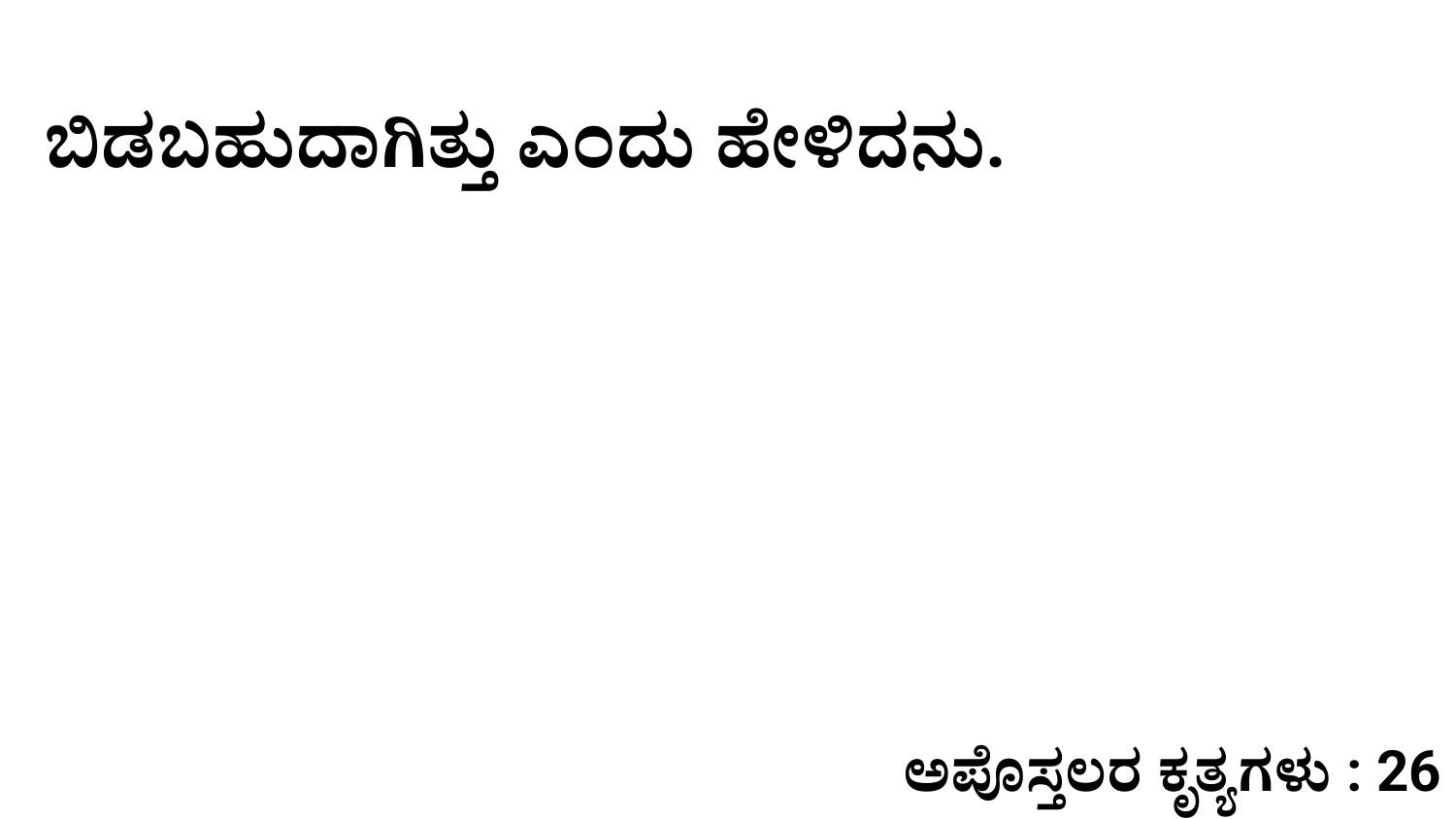

ಬಿಡಬಹುದಾಗಿತ್ತು ಎಂದು ಹೇಳಿದನು.
ಅಪೊಸ್ತಲರ ಕೃತ್ಯಗಳು : 26